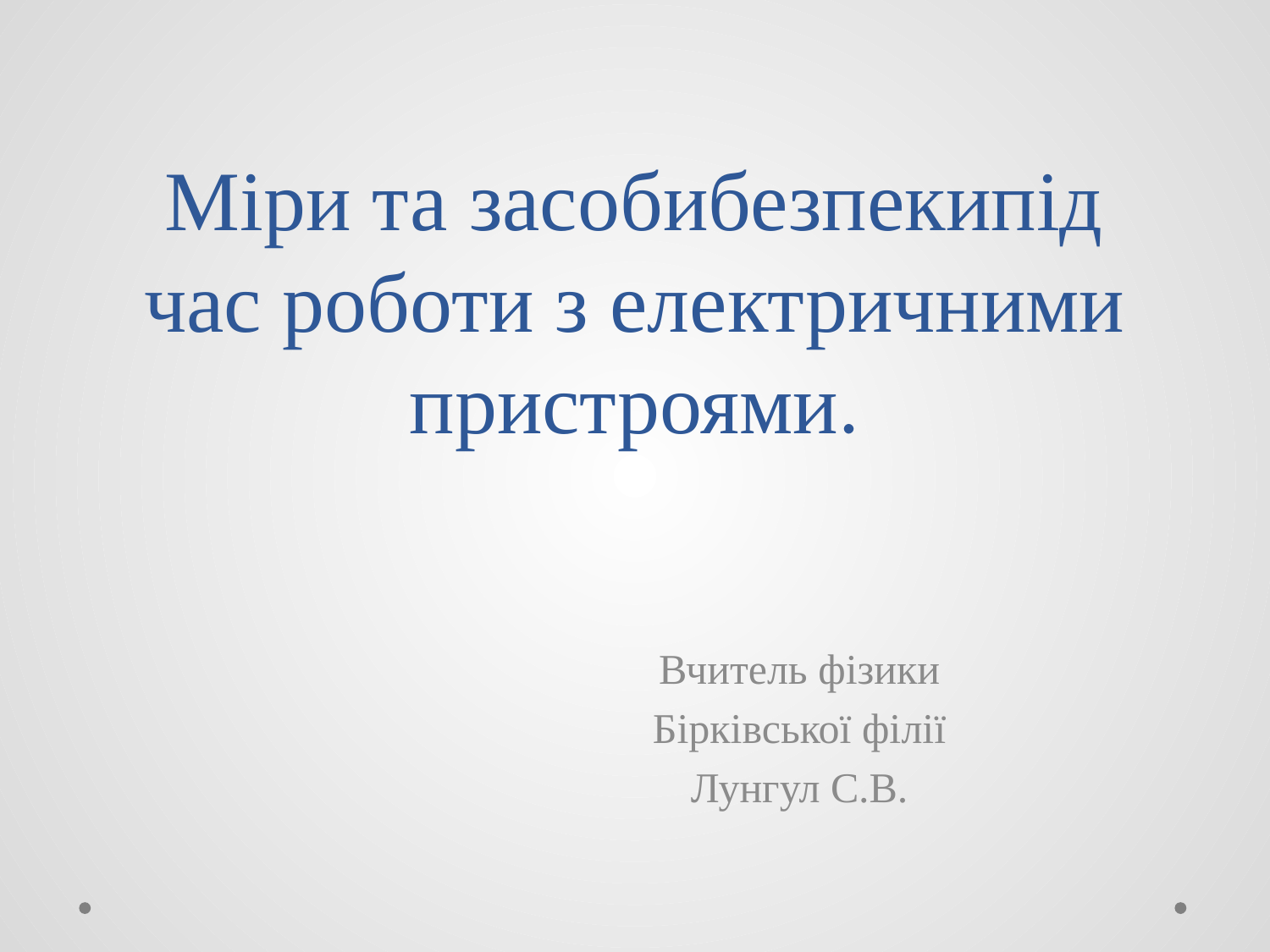

# Міри та засобибезпекипід час роботи з електричними пристроями.
Вчитель фізики
Бірківської філії
Лунгул С.В.